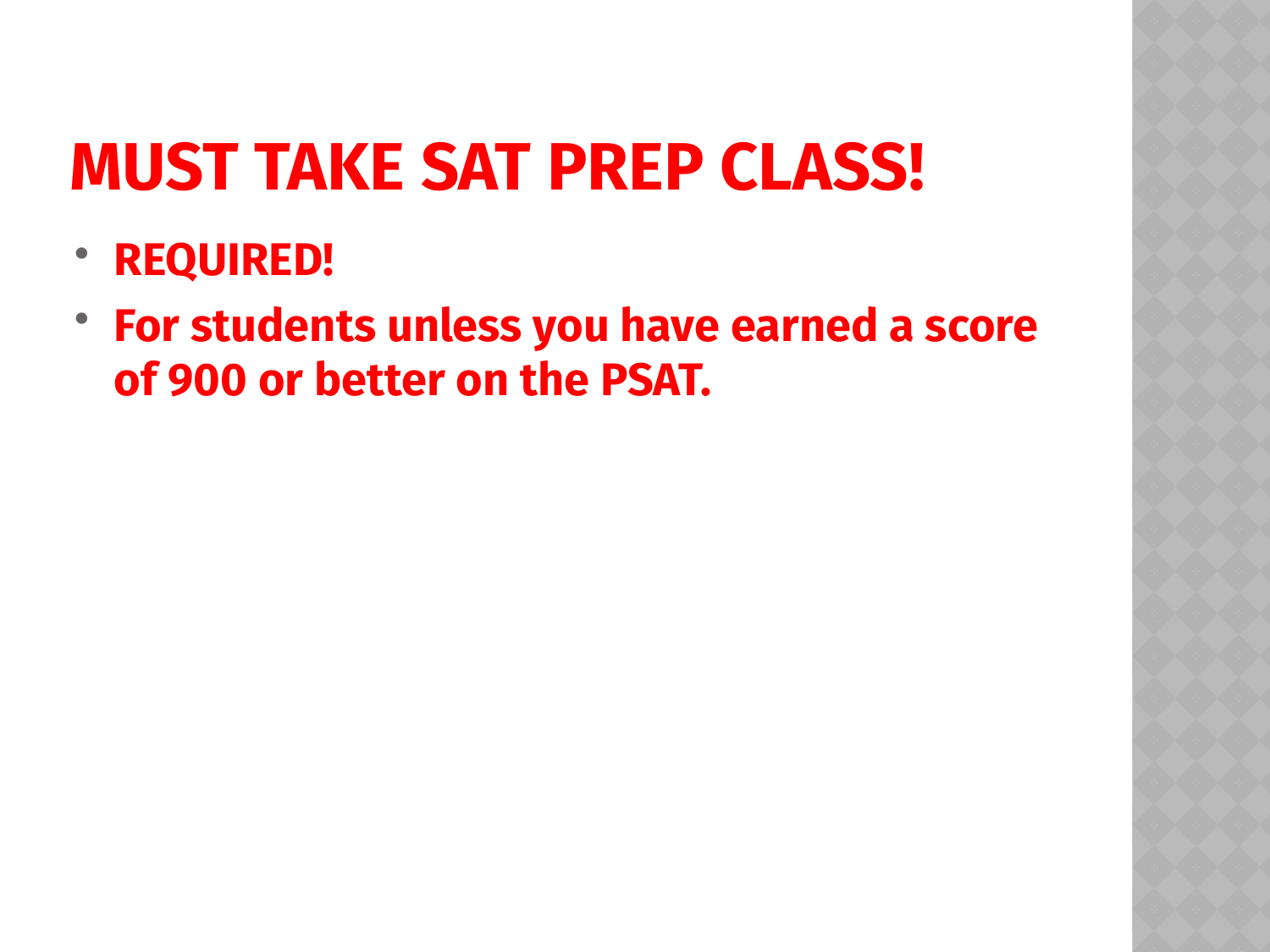

# Must take sat prep class!
REQUIRED!
For students unless you have earned a score of 900 or better on the PSAT.